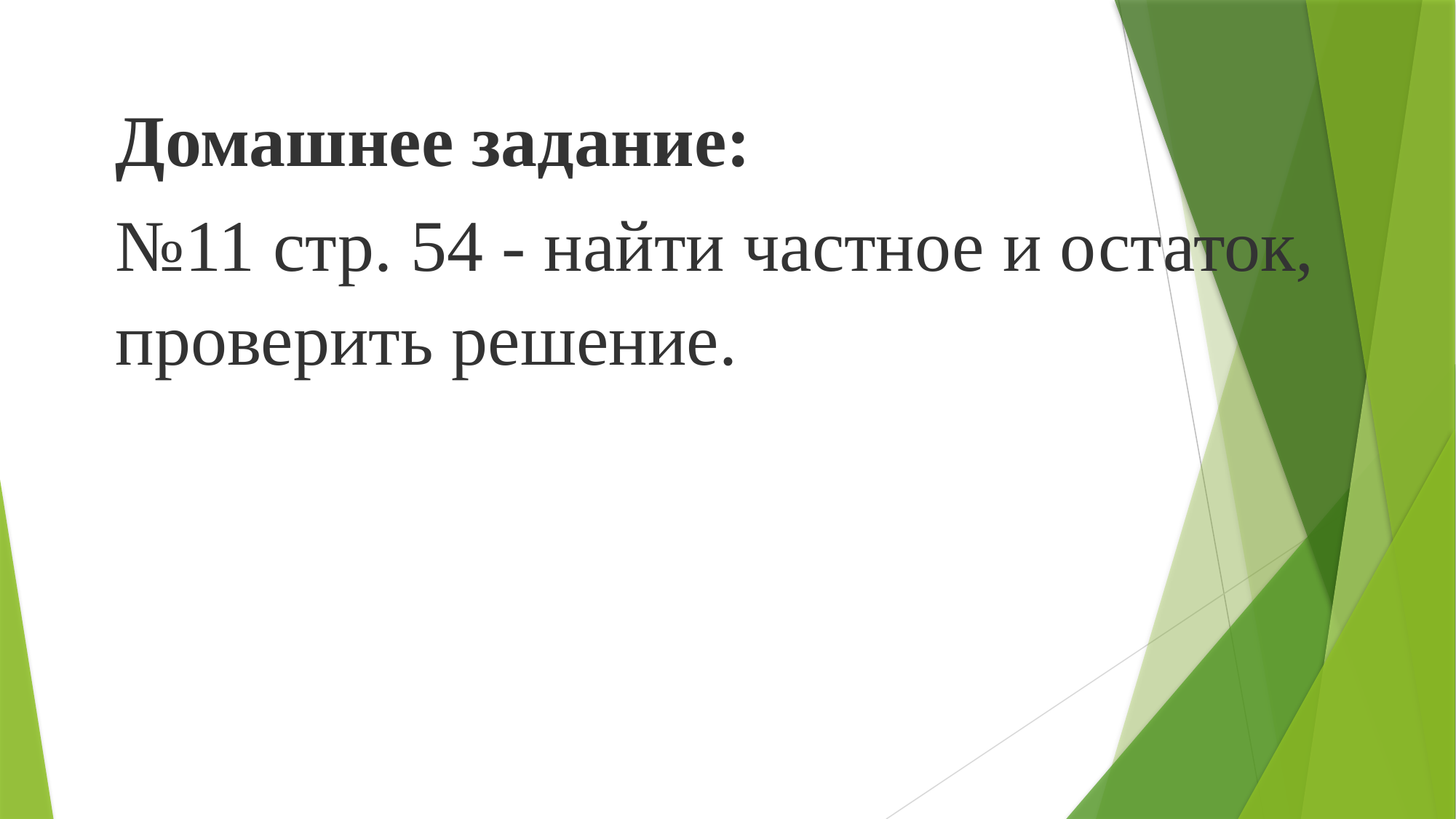

Домашнее задание:
№11 стр. 54 - найти частное и остаток, проверить решение.